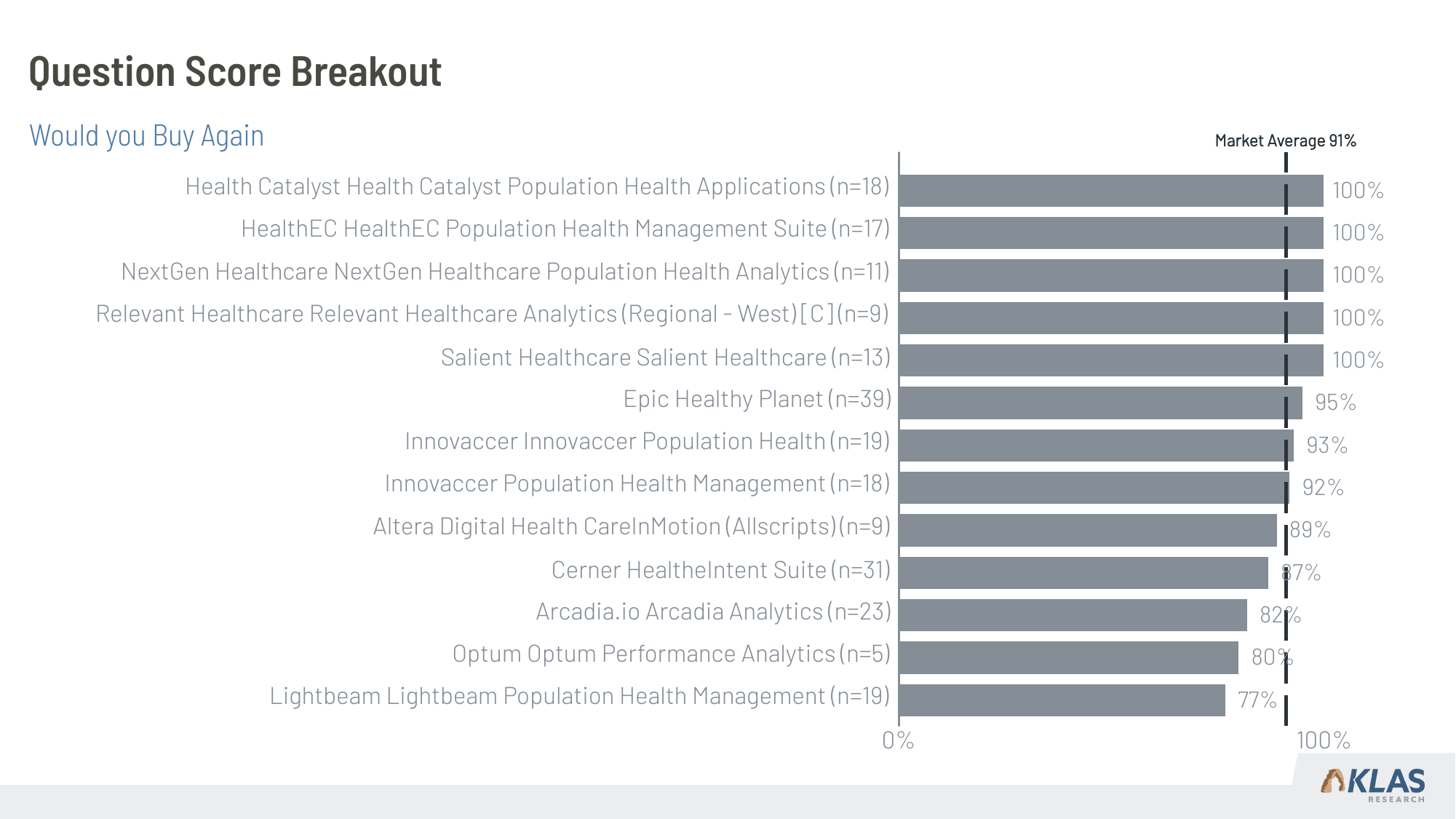

# Question Score Breakout
Would you Buy Again
Market Average 91%

Health Catalyst Health Catalyst Population Health Applications (n=18)
100%

HealthEC HealthEC Population Health Management Suite (n=17)
100%

NextGen Healthcare NextGen Healthcare Population Health Analytics (n=11)
100%

Relevant Healthcare Relevant Healthcare Analytics (Regional - West) [C] (n=9)
100%

Salient Healthcare Salient Healthcare (n=13)
100%

Epic Healthy Planet (n=39)
 95%

Innovaccer Innovaccer Population Health (n=19)
 93%

Innovaccer Population Health Management (n=18)
 92%

Altera Digital Health CareInMotion (Allscripts) (n=9)
 89%

Cerner HealtheIntent Suite (n=31)
 87%

Arcadia.io Arcadia Analytics (n=23)
 82%

Optum Optum Performance Analytics (n=5)
 80%

Lightbeam Lightbeam Population Health Management (n=19)
 77%
0%
100%